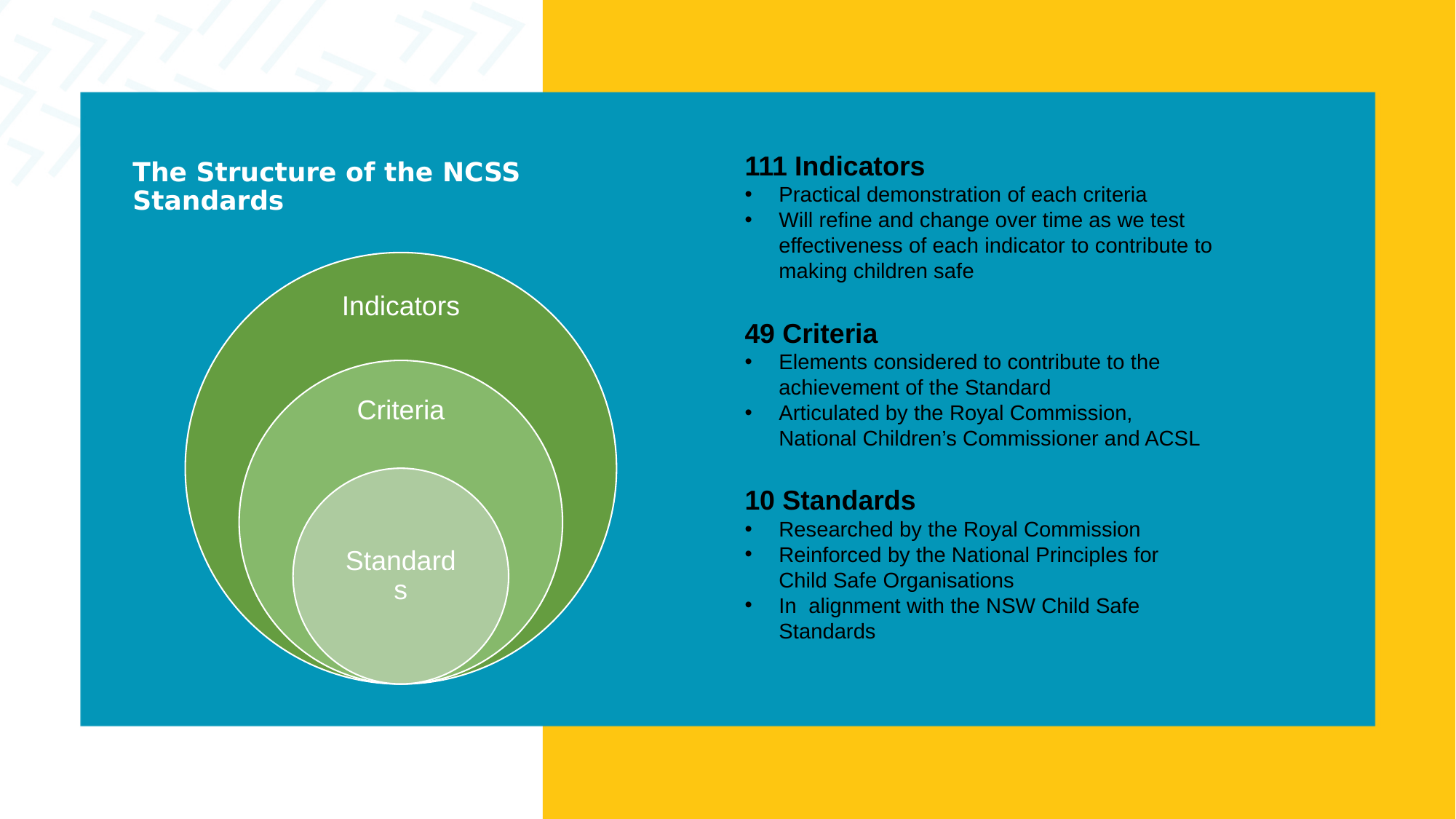

111 Indicators
Practical demonstration of each criteria
Will refine and change over time as we test effectiveness of each indicator to contribute to making children safe

49 Criteria
Elements considered to contribute to the achievement of the Standard
Articulated by the Royal Commission, National Children’s Commissioner and ACSL

10 Standards
Researched by the Royal Commission
Reinforced by the National Principles for  Child Safe Organisations
In  alignment with the NSW Child Safe Standards
# The Structure of the NCSS Standards
Indicators
Criteria
Standards